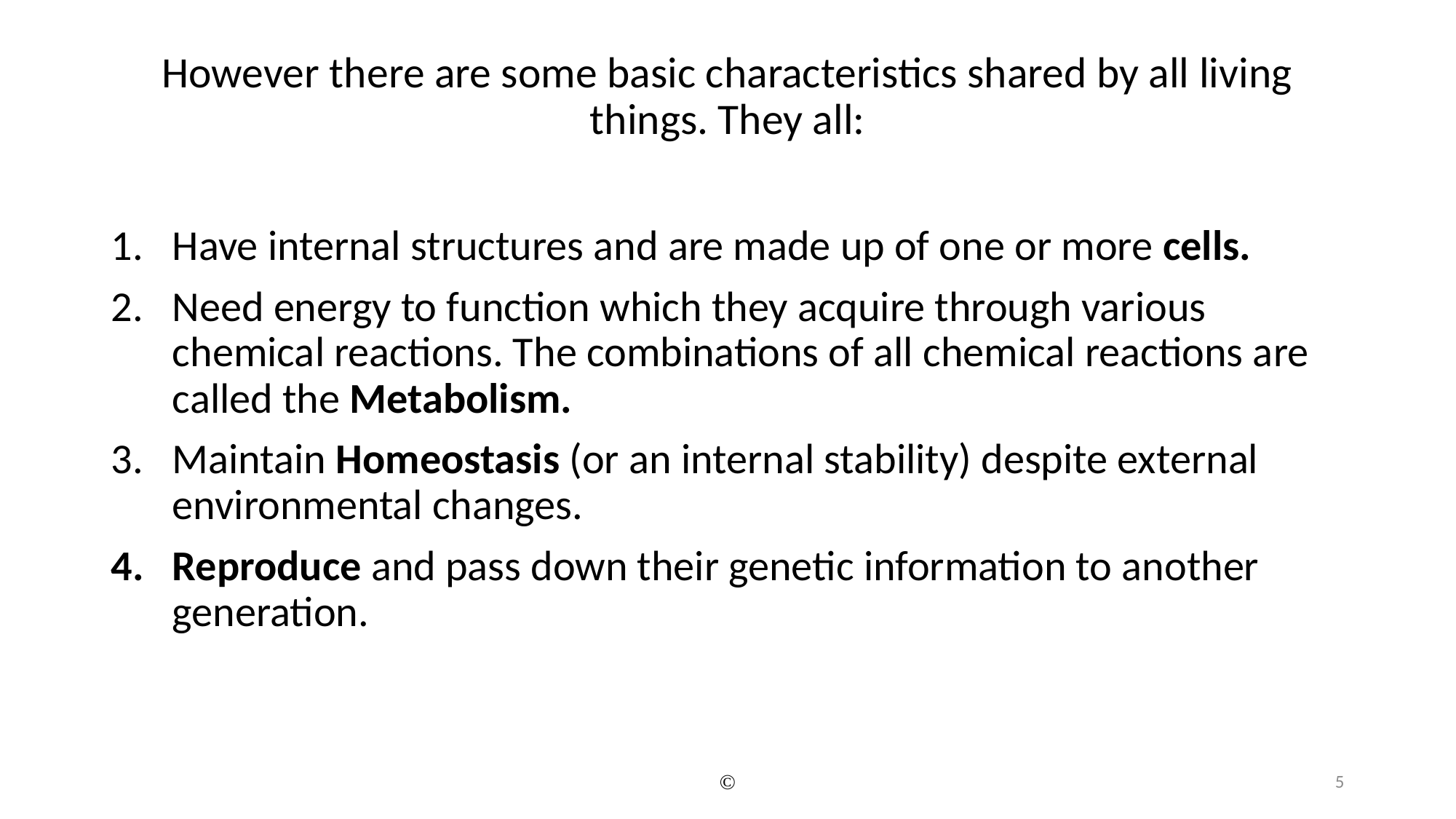

# However there are some basic characteristics shared by all living things. They all:
Have internal structures and are made up of one or more cells.
Need energy to function which they acquire through various chemical reactions. The combinations of all chemical reactions are called the Metabolism.
Maintain Homeostasis (or an internal stability) despite external environmental changes.
Reproduce and pass down their genetic information to another generation.

©
5